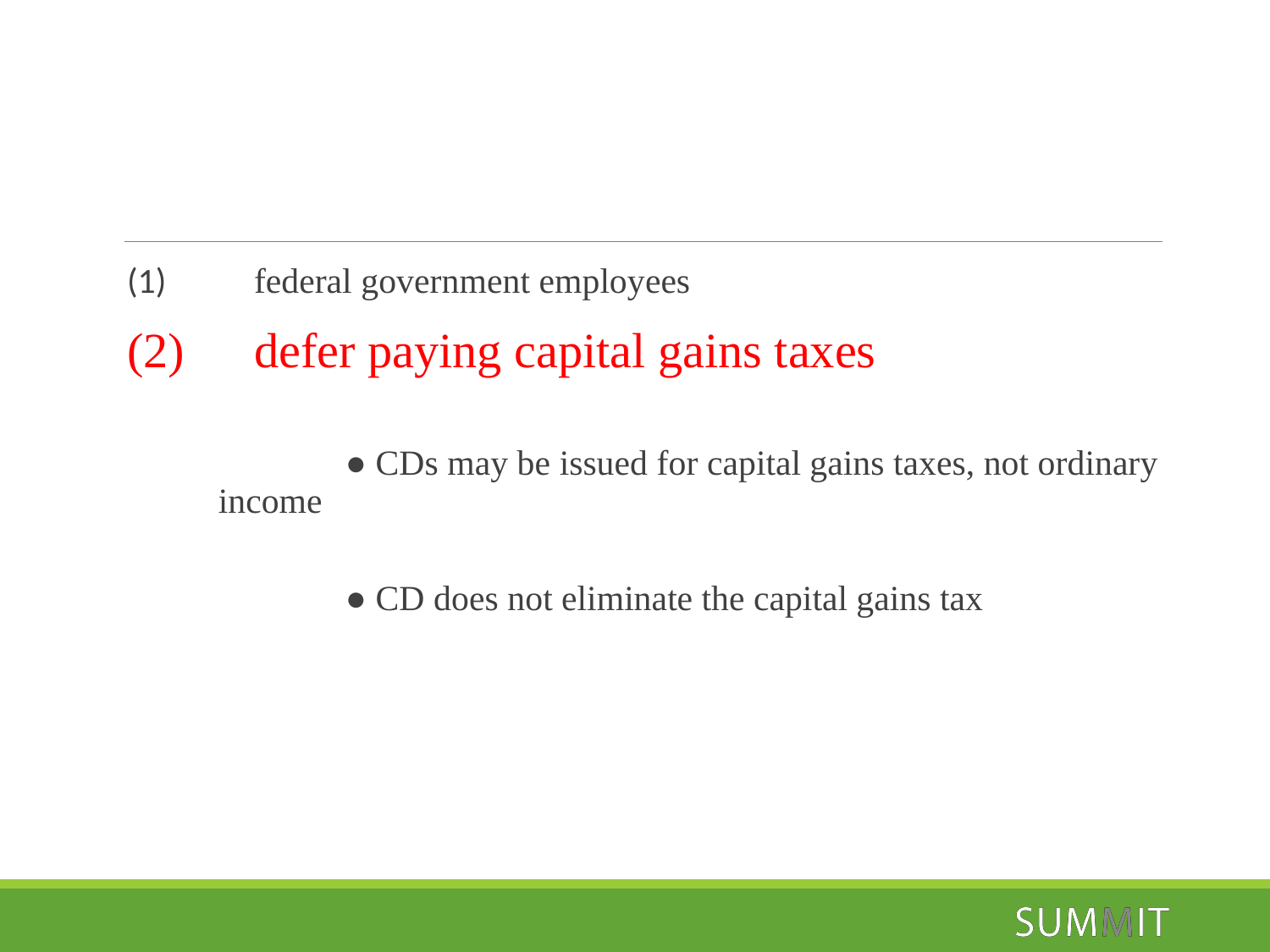

#
(1)	federal government employees
(2)	defer paying capital gains taxes

	● CDs may be issued for capital gains taxes, not ordinary income

	● CD does not eliminate the capital gains tax